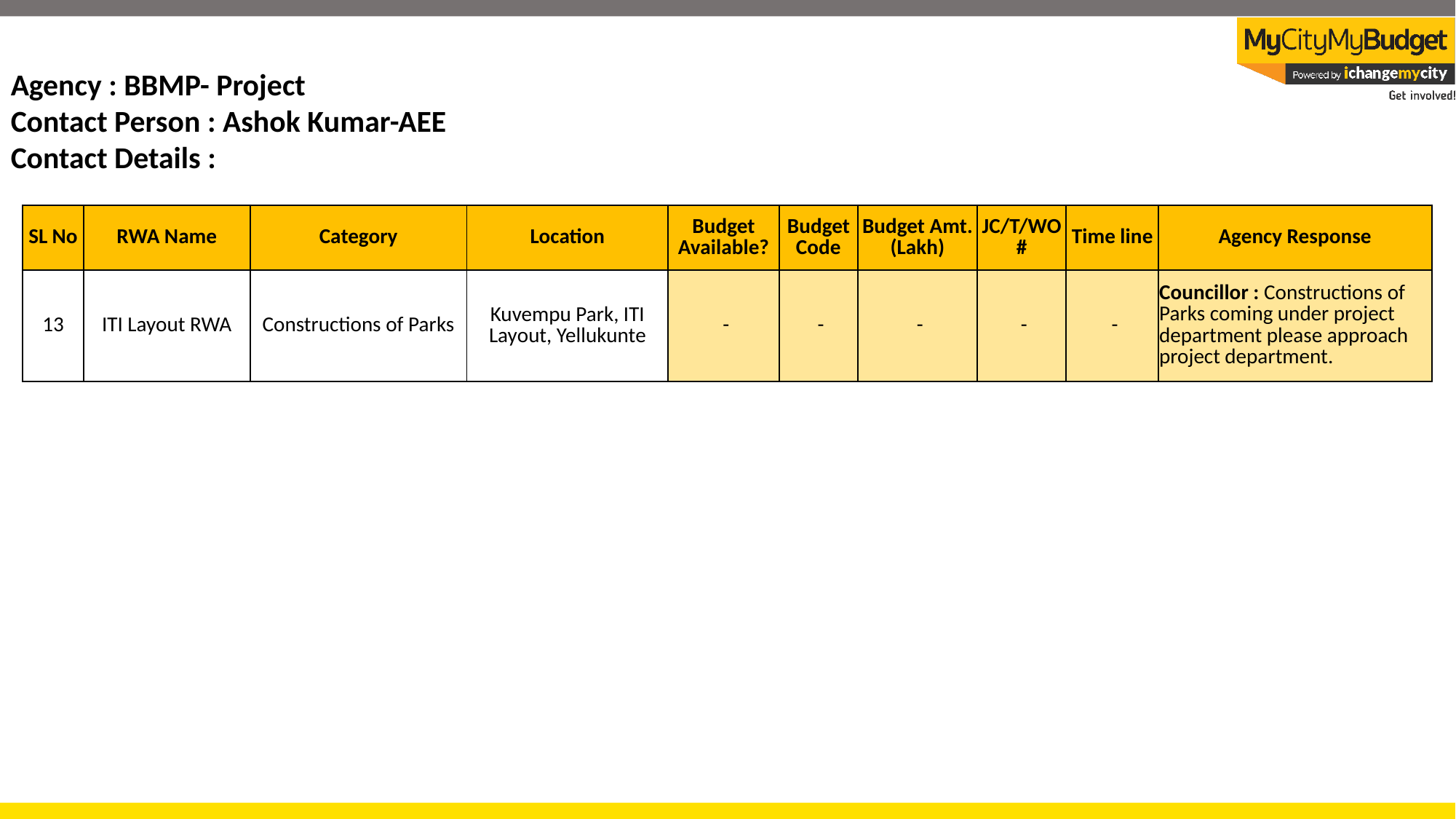

Agency : BBMP- Project
Contact Person : Ashok Kumar-AEE
Contact Details :
| SL No | RWA Name | Category | Location | Budget Available? | Budget Code | Budget Amt. (Lakh) | JC/T/WO # | Time line | Agency Response |
| --- | --- | --- | --- | --- | --- | --- | --- | --- | --- |
| 13 | ITI Layout RWA | Constructions of Parks | Kuvempu Park, ITI Layout, Yellukunte | - | - | - | - | - | Councillor : Constructions of Parks coming under project department please approach project department. |